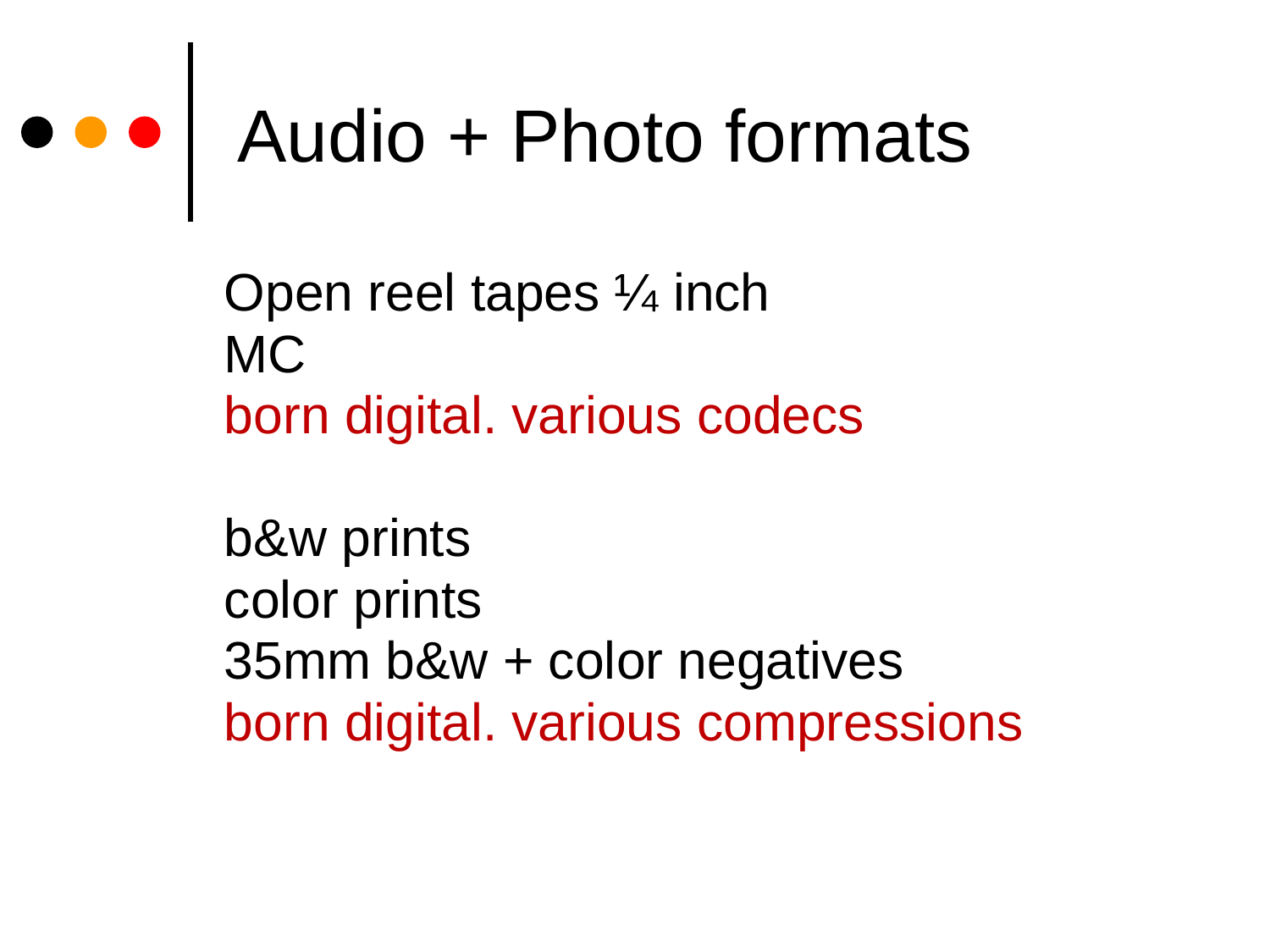

# Audio + Photo formats
Open reel tapes ¼ inch
MC
born digital. various codecs

b&w prints
color prints
35mm b&w + color negatives
born digital. various compressions